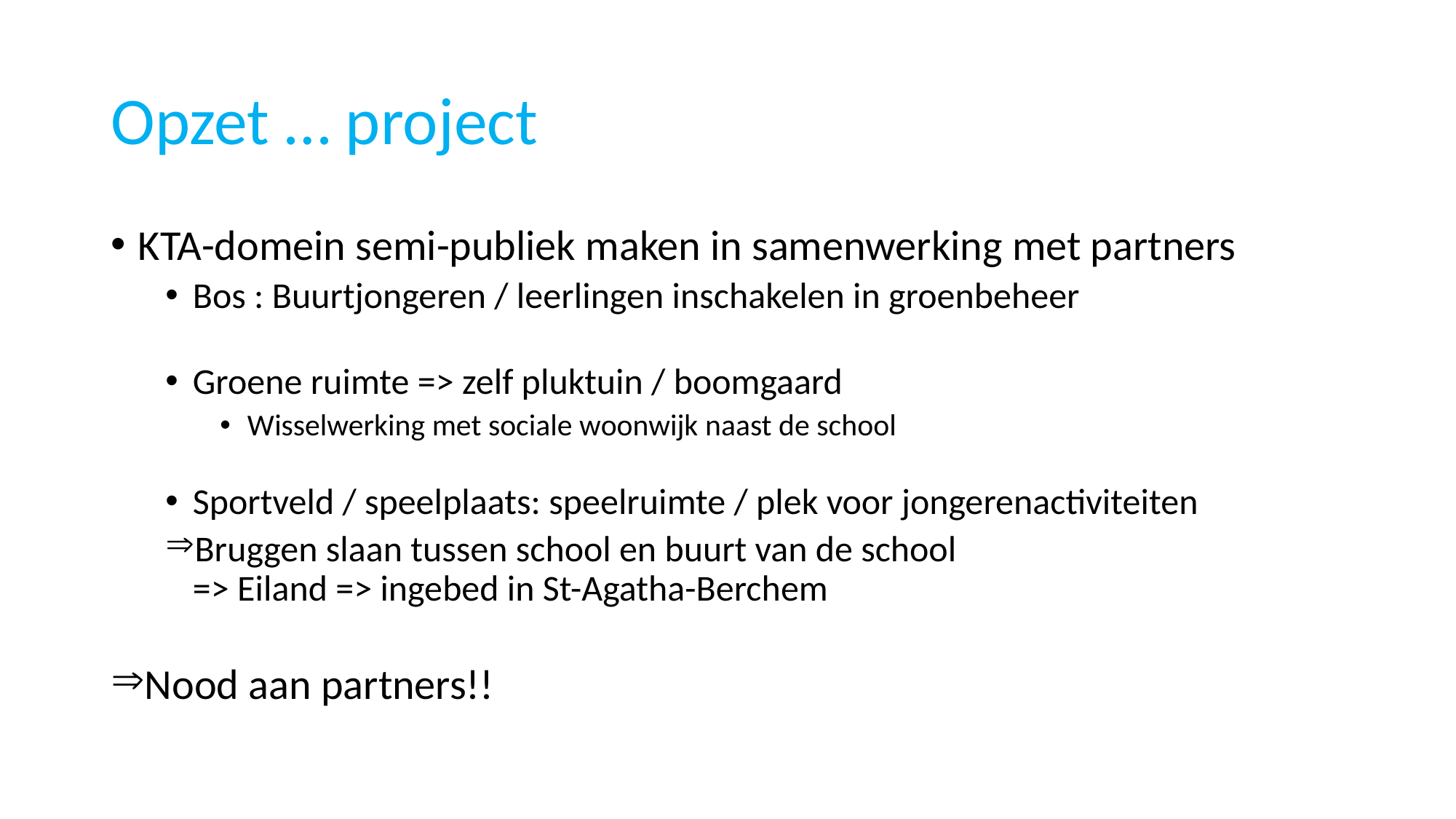

# Opzet … project
KTA-domein semi-publiek maken in samenwerking met partners
Bos : Buurtjongeren / leerlingen inschakelen in groenbeheer
Groene ruimte => zelf pluktuin / boomgaard
Wisselwerking met sociale woonwijk naast de school
Sportveld / speelplaats: speelruimte / plek voor jongerenactiviteiten
Bruggen slaan tussen school en buurt van de school
=> Eiland => ingebed in St-Agatha-Berchem
Nood aan partners!!